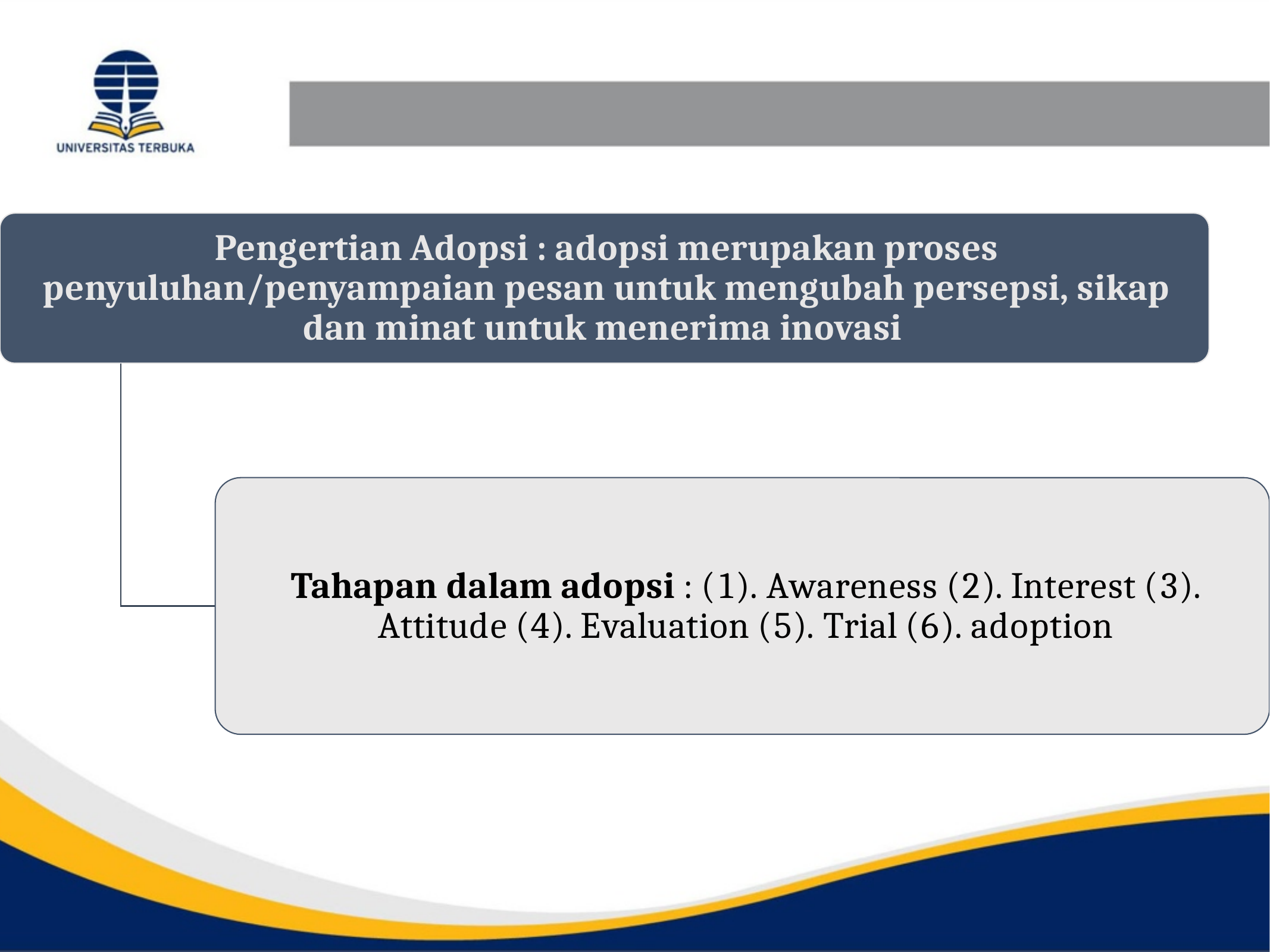

Pengertian Adopsi : adopsi merupakan proses penyuluhan/penyampaian pesan untuk mengubah persepsi, sikap dan minat untuk menerima inovasi
Tahapan dalam adopsi : (1). Awareness (2). Interest (3). Attitude (4). Evaluation (5). Trial (6). adoption